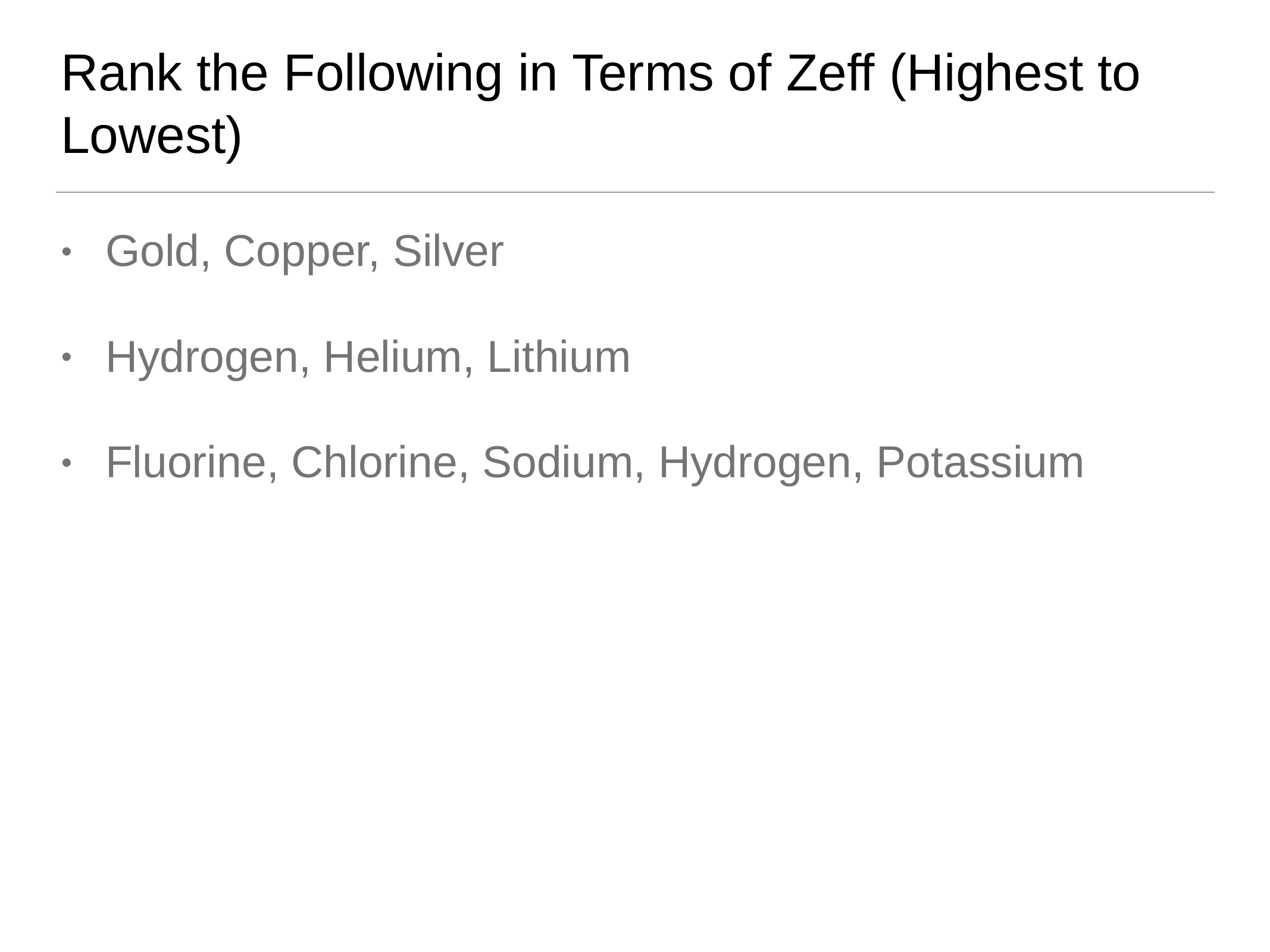

# Rank the Following in Terms of Zeff (Highest to Lowest)
Gold, Copper, Silver
Hydrogen, Helium, Lithium
Fluorine, Chlorine, Sodium, Hydrogen, Potassium